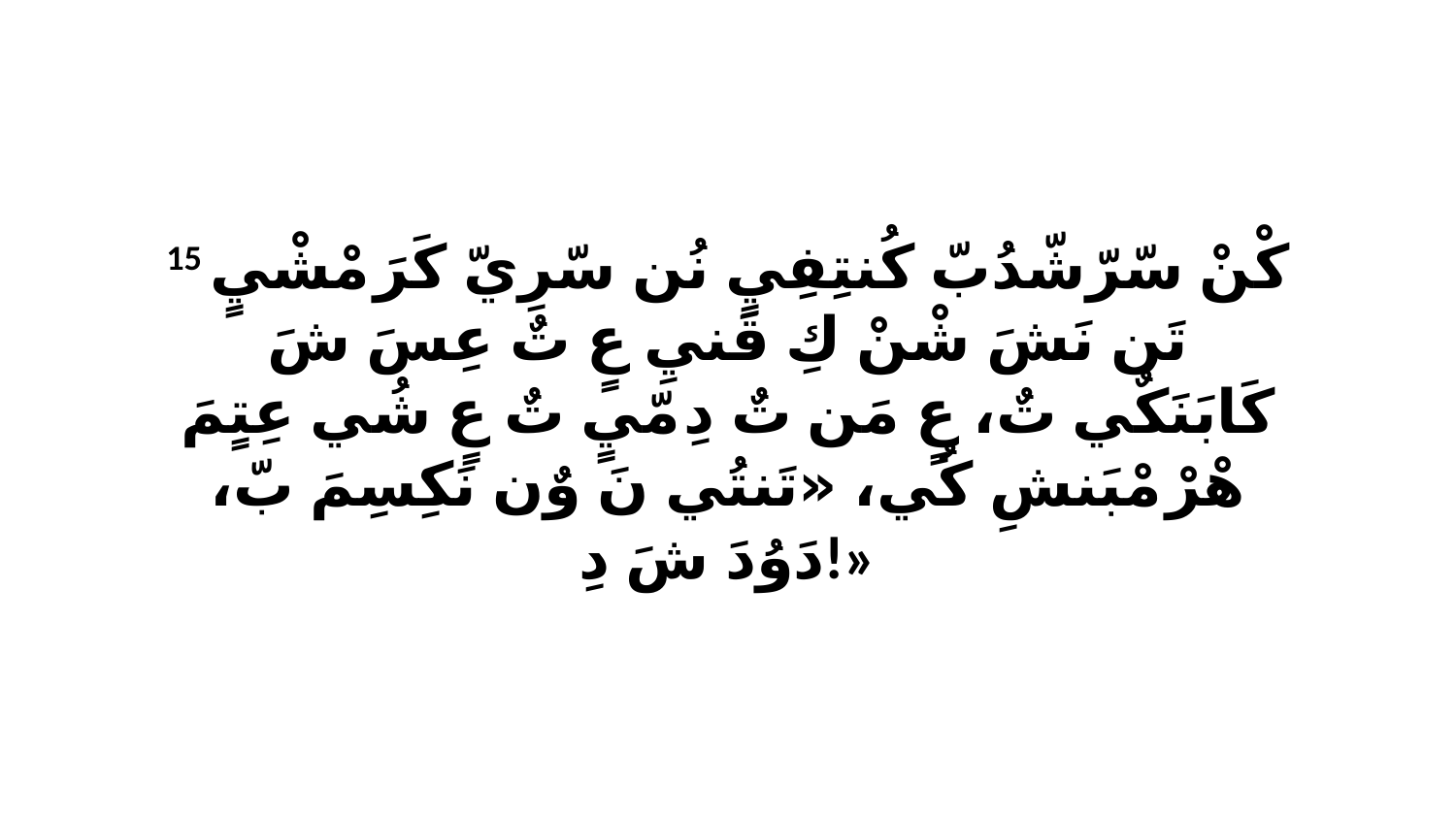

15 كْنْ سّرّشّدُبّ كُنتِفِيٍ نُن سّرِيّ كَرَ مْشْيٍ تَن نَشَ شْنْ كِ قَنيِ عٍ تٌ عِسَ شَ كَابَنَكٌي تٌ، عٍ مَن تٌ دِ مّيٍ تٌ عٍ شُي عِتٍمَ هْرْ مْبَنشِ كُي، «تَنتُي نَ وٌن نَكِسِمَ بّ، دَوُدَ شَ دِ!»